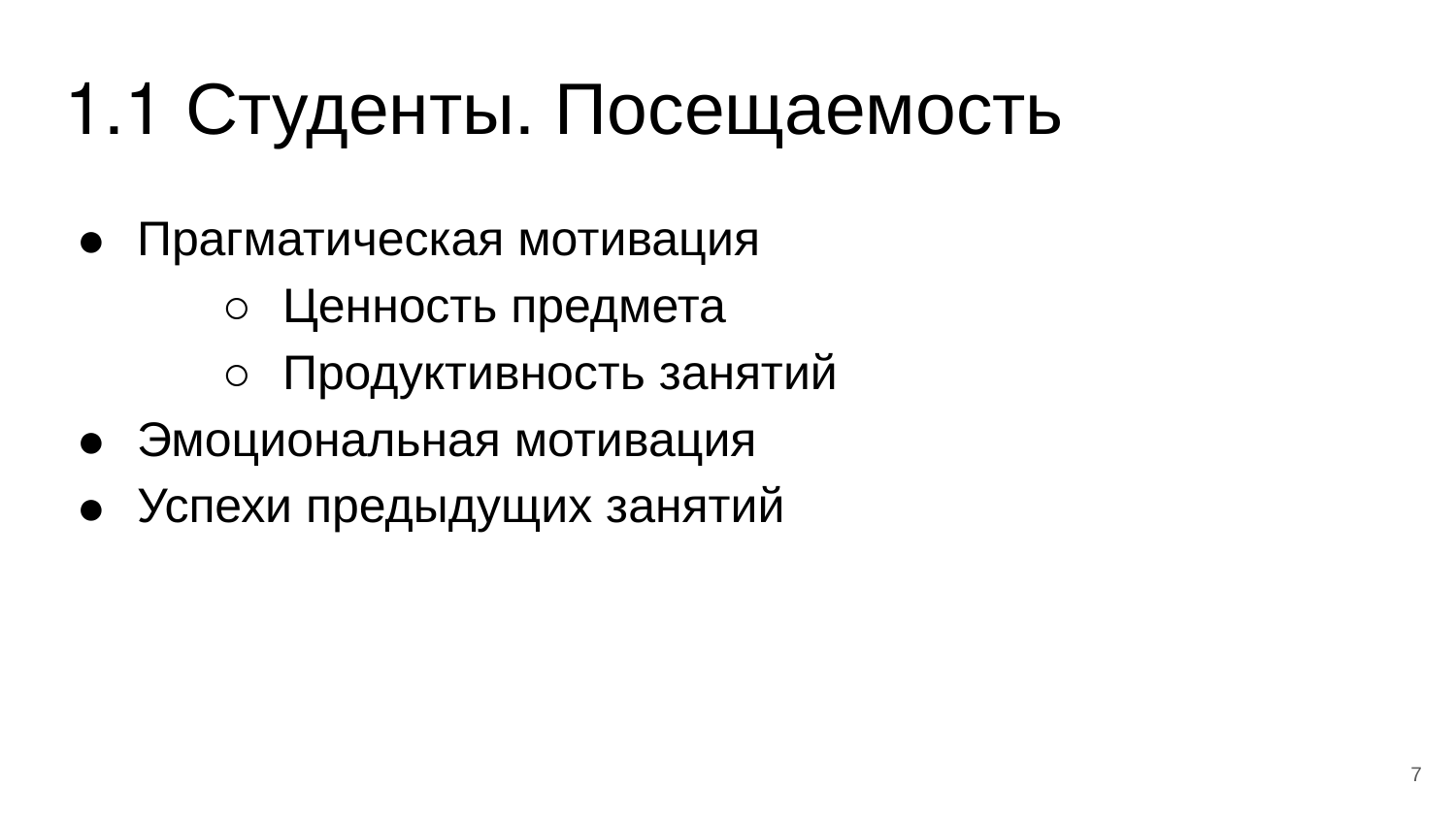

# 1.1 Студенты. Посещаемость
Прагматическая мотивация
Ценность предмета
Продуктивность занятий
Эмоциональная мотивация
Успехи предыдущих занятий
7